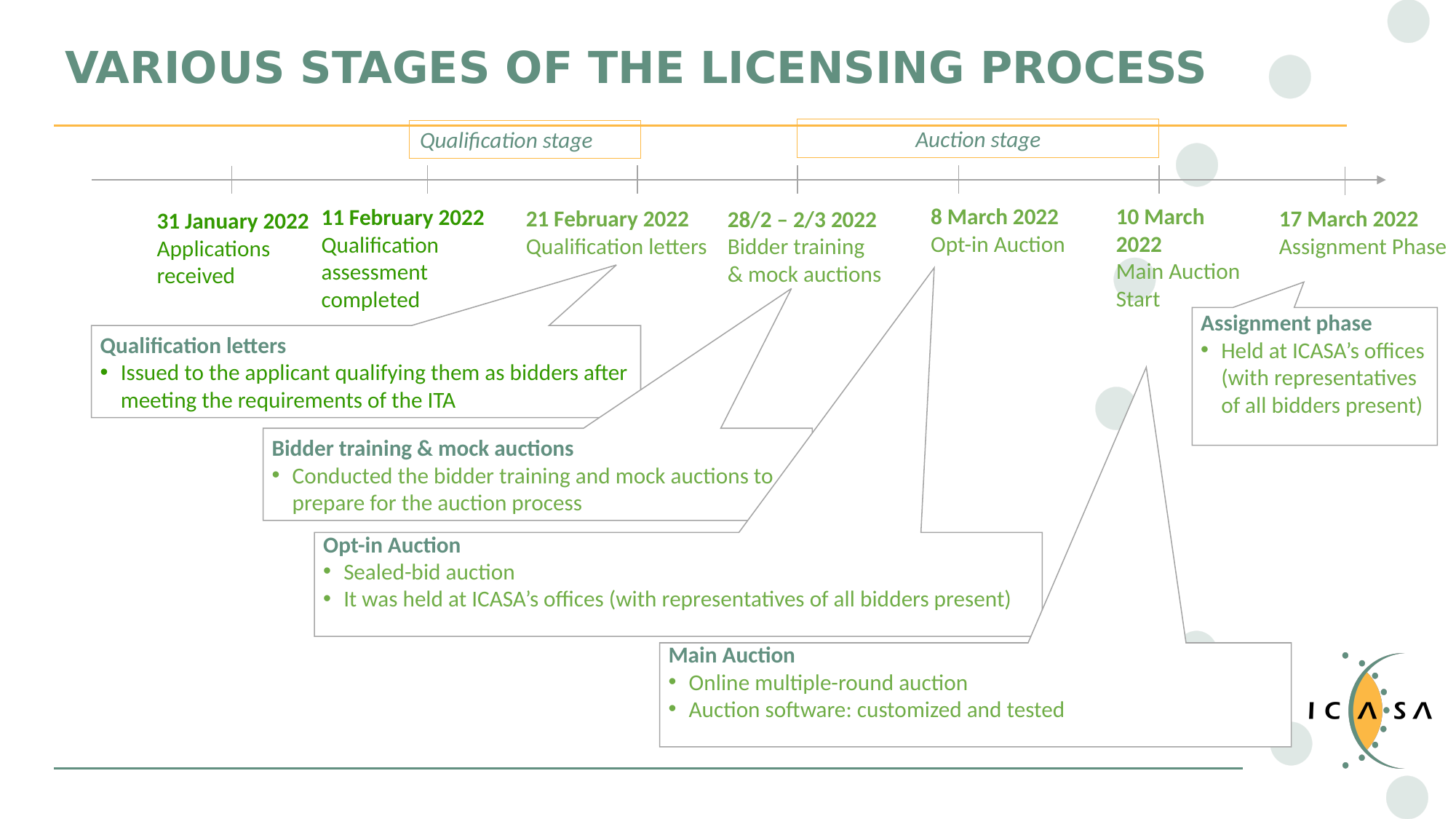

# VARIOUS STAGES OF THE LICENSING PROCESS
Auction stage
Qualification stage
8 March 2022
Opt-in Auction
10 March 2022
Main Auction Start
11 February 2022
Qualification assessment completed
17 March 2022
Assignment Phase
21 February 2022
Qualification letters
28/2 – 2/3 2022
Bidder training & mock auctions
31 January 2022
Applications received
Assignment phase
Held at ICASA’s offices (with representatives of all bidders present)

Qualification letters
Issued to the applicant qualifying them as bidders after meeting the requirements of the ITA
Bidder training & mock auctions
Conducted the bidder training and mock auctions to prepare for the auction process
Opt-in Auction
Sealed-bid auction
It was held at ICASA’s offices (with representatives of all bidders present)

Main Auction
Online multiple-round auction
Auction software: customized and tested